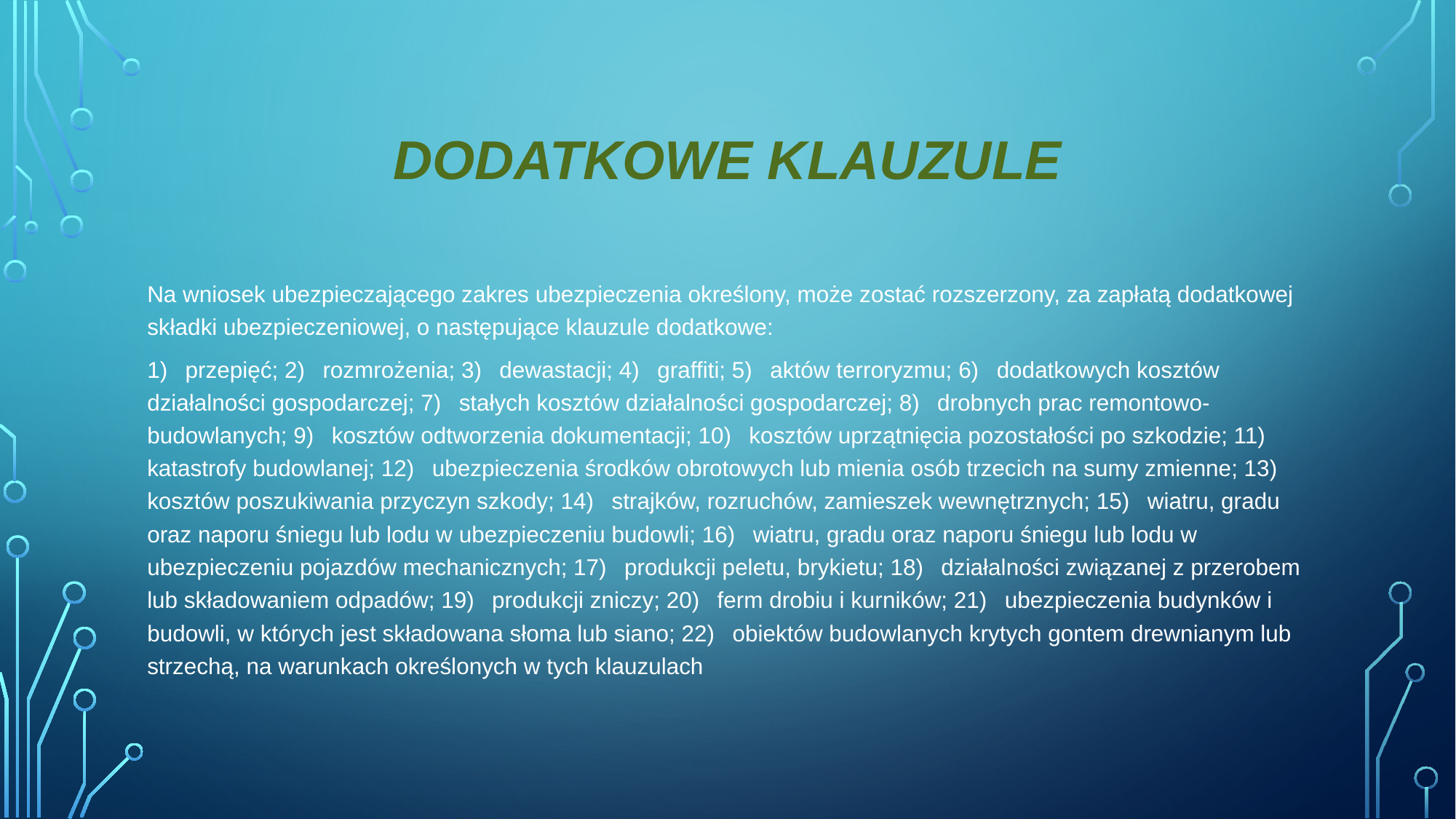

# Dodatkowe klauzule
Na wniosek ubezpieczającego zakres ubezpieczenia określony, może zostać rozszerzony, za zapłatą dodatkowej składki ubezpieczeniowej, o następujące klauzule dodatkowe:
1)  przepięć; 2)  rozmrożenia; 3)  dewastacji; 4)  graffiti; 5)  aktów terroryzmu; 6)  dodatkowych kosztów działalności gospodarczej; 7)  stałych kosztów działalności gospodarczej; 8)  drobnych prac remontowo-budowlanych; 9)  kosztów odtworzenia dokumentacji; 10)  kosztów uprzątnięcia pozostałości po szkodzie; 11)  katastrofy budowlanej; 12)  ubezpieczenia środków obrotowych lub mienia osób trzecich na sumy zmienne; 13)  kosztów poszukiwania przyczyn szkody; 14)  strajków, rozruchów, zamieszek wewnętrznych; 15)  wiatru, gradu oraz naporu śniegu lub lodu w ubezpieczeniu budowli; 16)  wiatru, gradu oraz naporu śniegu lub lodu w ubezpieczeniu pojazdów mechanicznych; 17)  produkcji peletu, brykietu; 18)  działalności związanej z przerobem lub składowaniem odpadów; 19)  produkcji zniczy; 20)  ferm drobiu i kurników; 21)  ubezpieczenia budynków i budowli, w których jest składowana słoma lub siano; 22)  obiektów budowlanych krytych gontem drewnianym lub strzechą, na warunkach określonych w tych klauzulach